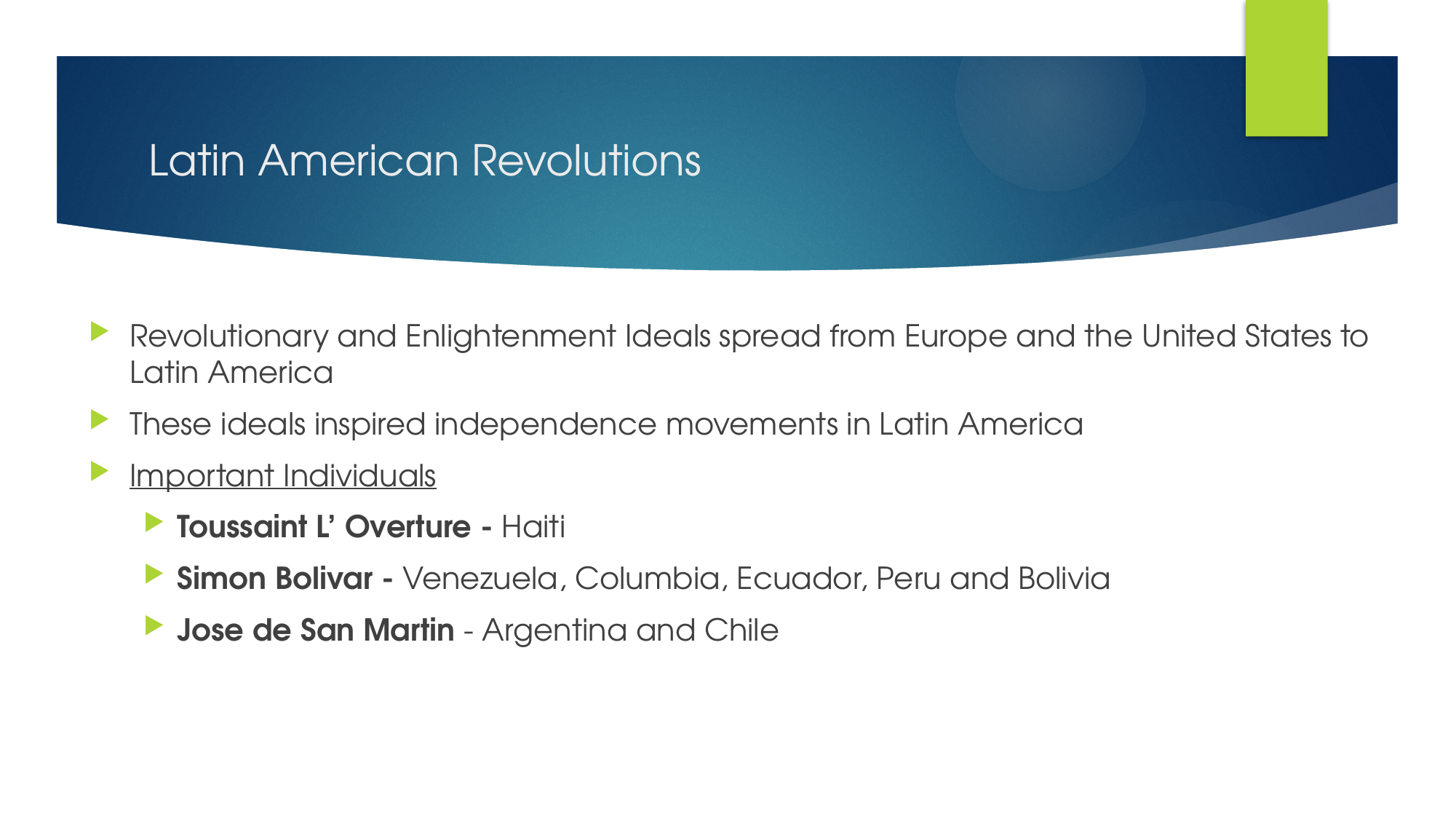

# Latin American Revolutions
Revolutionary and Enlightenment Ideals spread from Europe and the United States to Latin America
These ideals inspired independence movements in Latin America
Important Individuals
Toussaint L’ Overture - Haiti
Simon Bolivar - Venezuela, Columbia, Ecuador, Peru and Bolivia
Jose de San Martin - Argentina and Chile